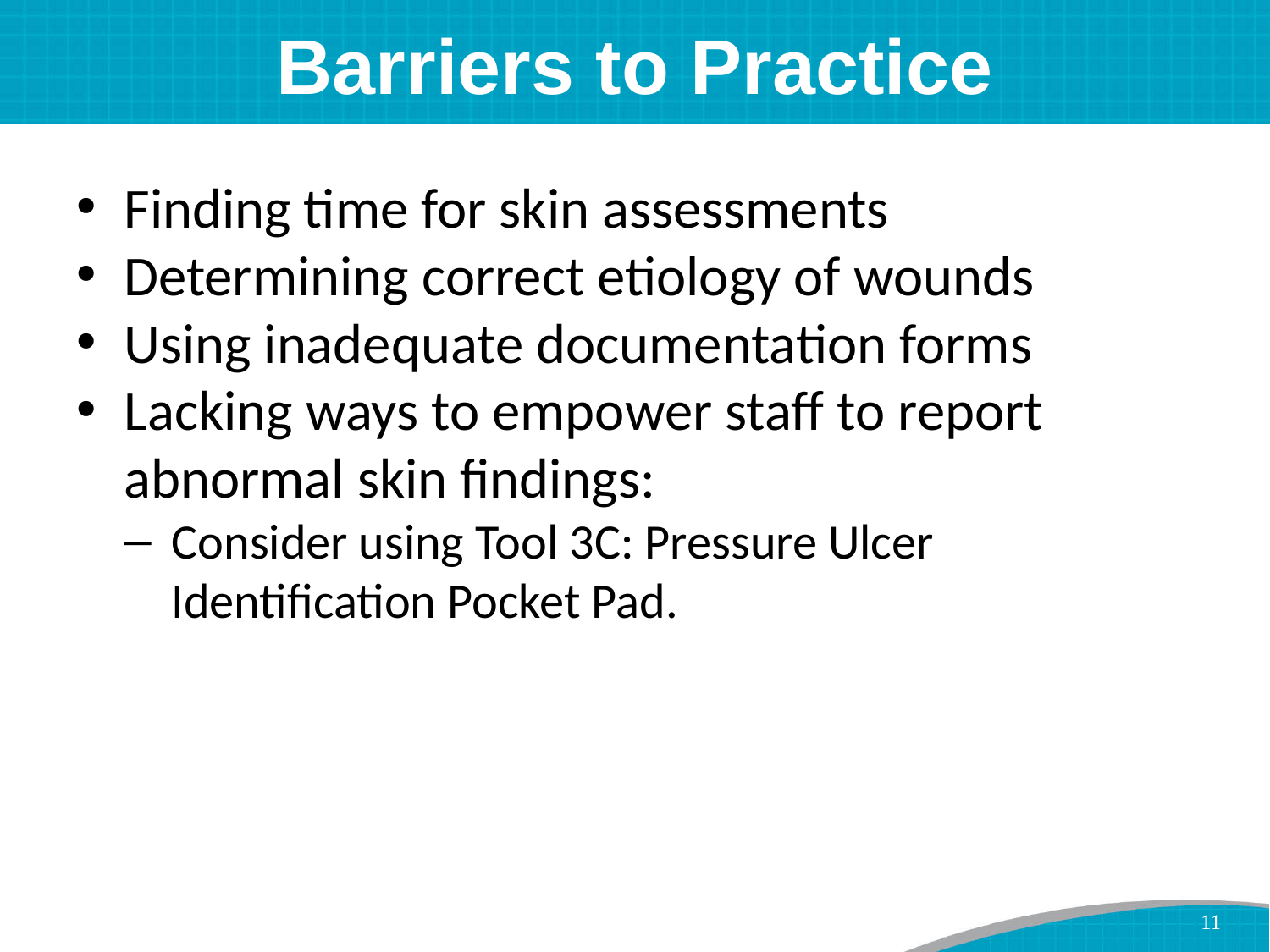

# Barriers to Practice
Finding time for skin assessments
Determining correct etiology of wounds
Using inadequate documentation forms
Lacking ways to empower staff to report abnormal skin findings:
Consider using Tool 3C: Pressure Ulcer Identification Pocket Pad.
11